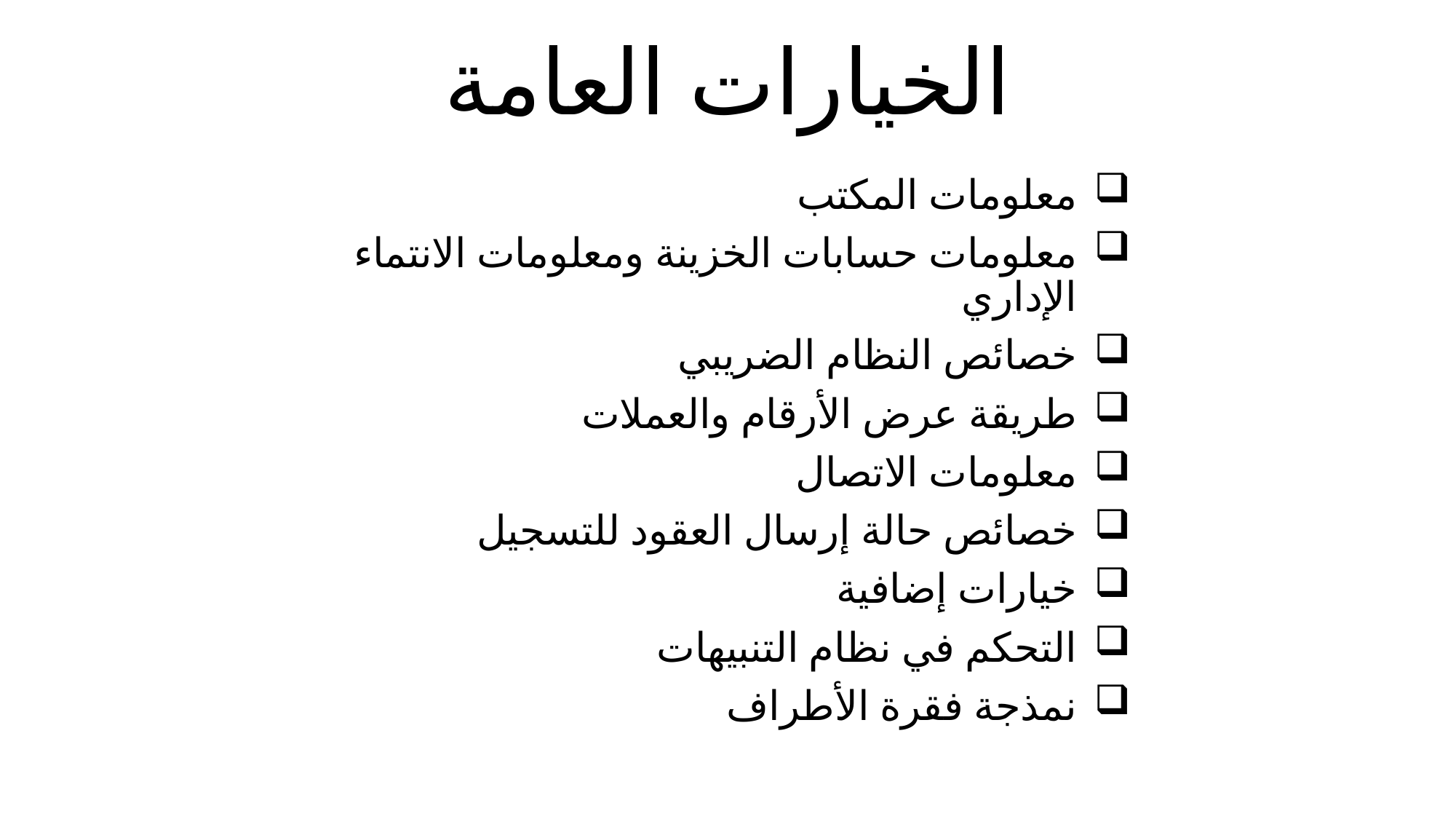

# الخيارات العامة
معلومات المكتب
معلومات حسابات الخزينة ومعلومات الانتماء الإداري
خصائص النظام الضريبي
طريقة عرض الأرقام والعملات
معلومات الاتصال
خصائص حالة إرسال العقود للتسجيل
خيارات إضافية
التحكم في نظام التنبيهات
نمذجة فقرة الأطراف